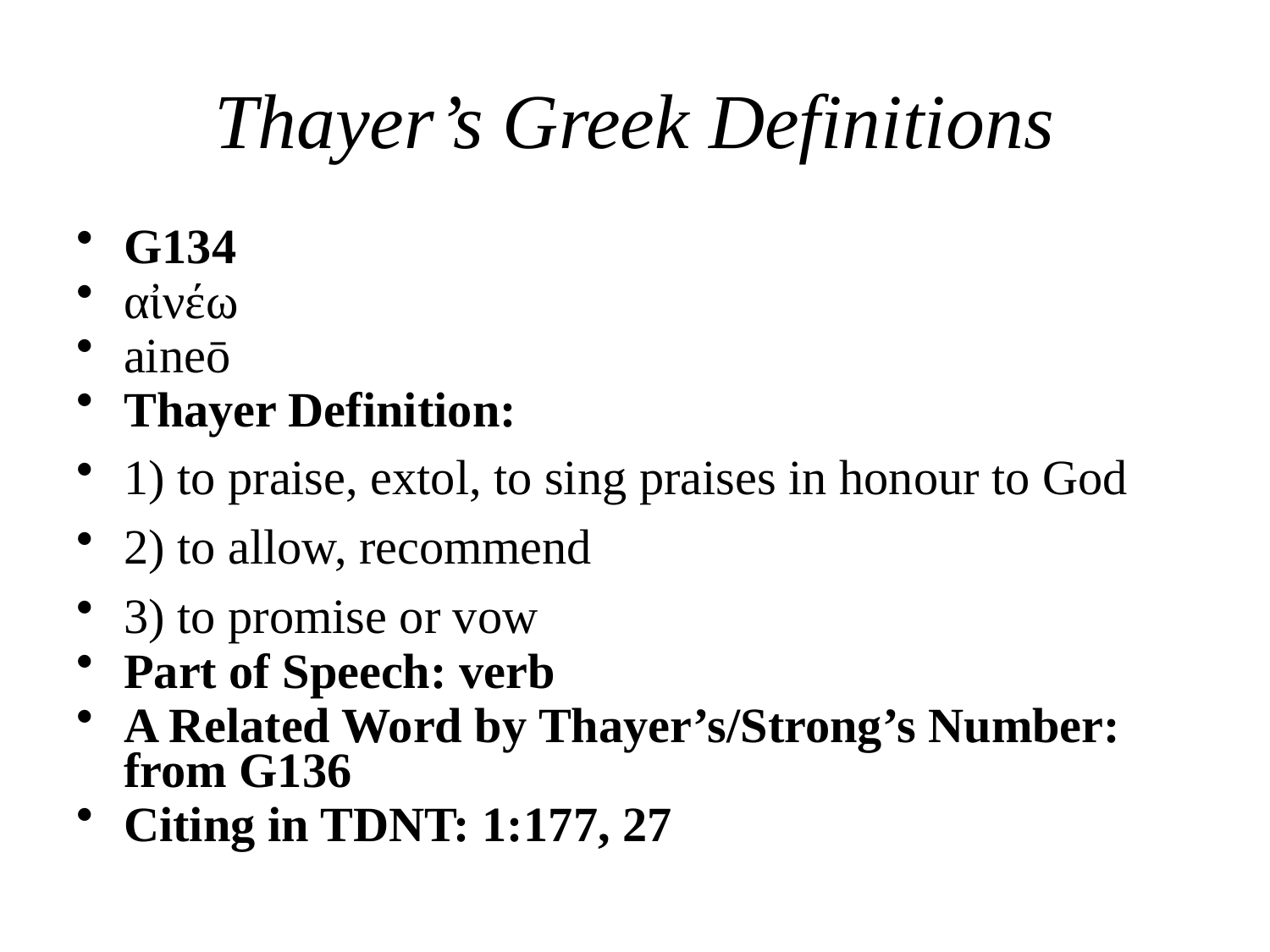

# Thayer’s Greek Definitions
G134
αἰνέω
aineō
Thayer Definition:
1) to praise, extol, to sing praises in honour to God
2) to allow, recommend
3) to promise or vow
Part of Speech: verb
A Related Word by Thayer’s/Strong’s Number: from G136
Citing in TDNT: 1:177, 27